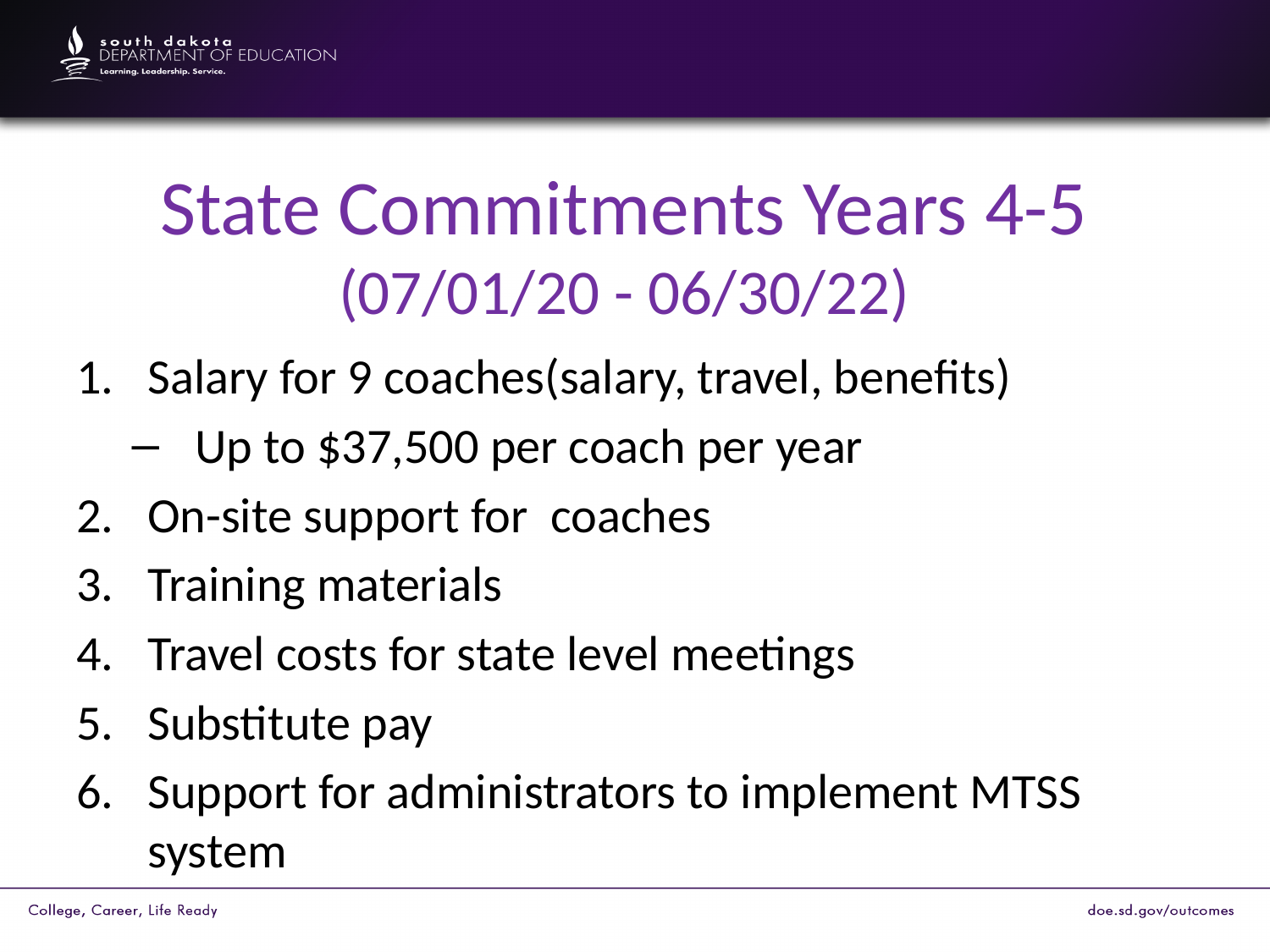

# State Commitments Years 4-5 (07/01/20 - 06/30/22)
Salary for 9 coaches(salary, travel, benefits)
Up to $37,500 per coach per year
On-site support for  coaches
Training materials
Travel costs for state level meetings
Substitute pay
Support for administrators to implement MTSS system